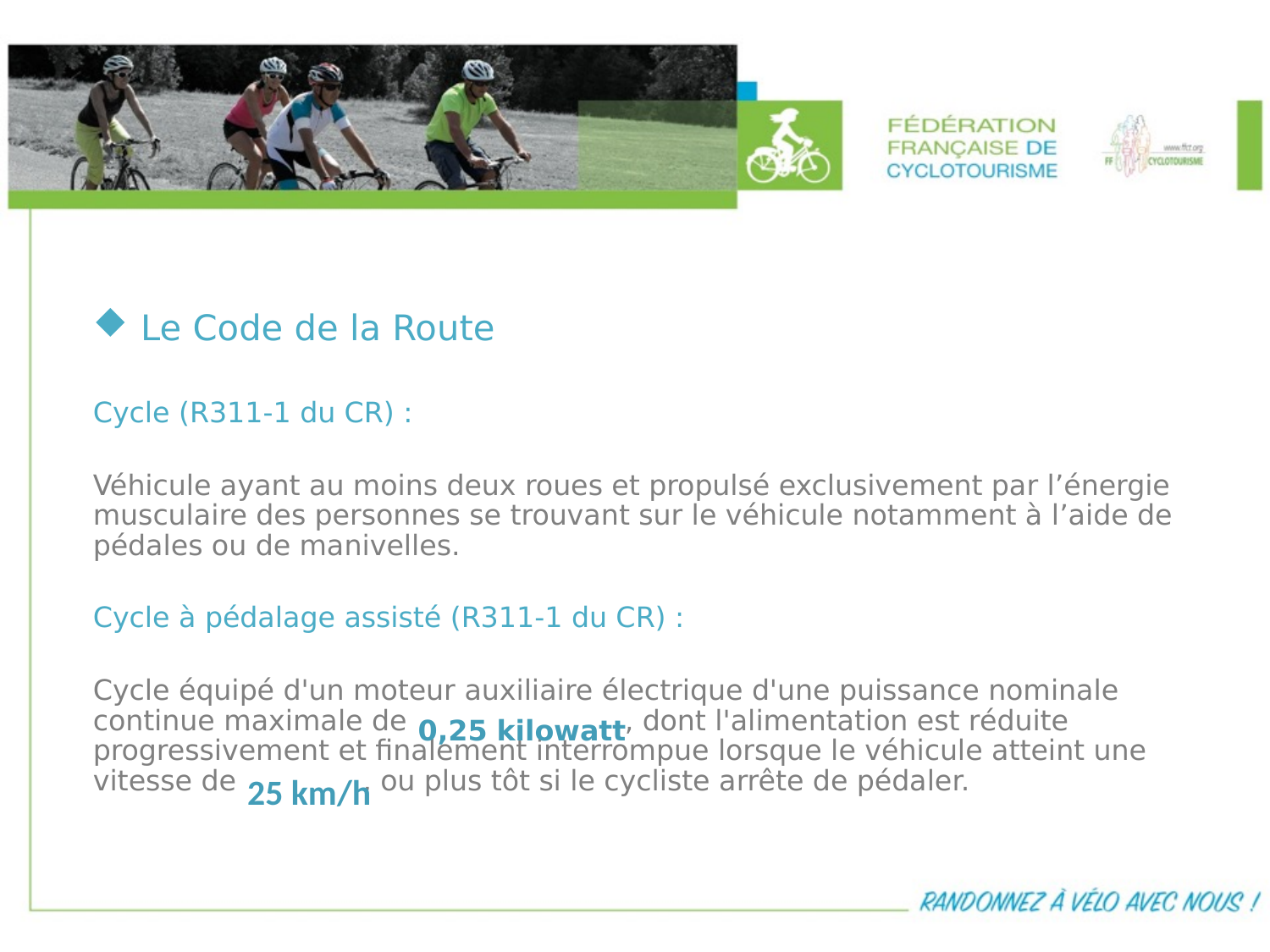

Le Code de la Route

Cycle (R311-1 du CR) :

Véhicule ayant au moins deux roues et propulsé exclusivement par l’énergie musculaire des personnes se trouvant sur le véhicule notamment à l’aide de pédales ou de manivelles.

Cycle à pédalage assisté (R311-1 du CR) :

Cycle équipé d'un moteur auxiliaire électrique d'une puissance nominale continue maximale de 0,25 kilowatt, dont l'alimentation est réduite progressivement et finalement interrompue lorsque le véhicule atteint une vitesse de 25 km/ , ou plus tôt si le cycliste arrête de pédaler.

0,25 kilowatt
25 km/h